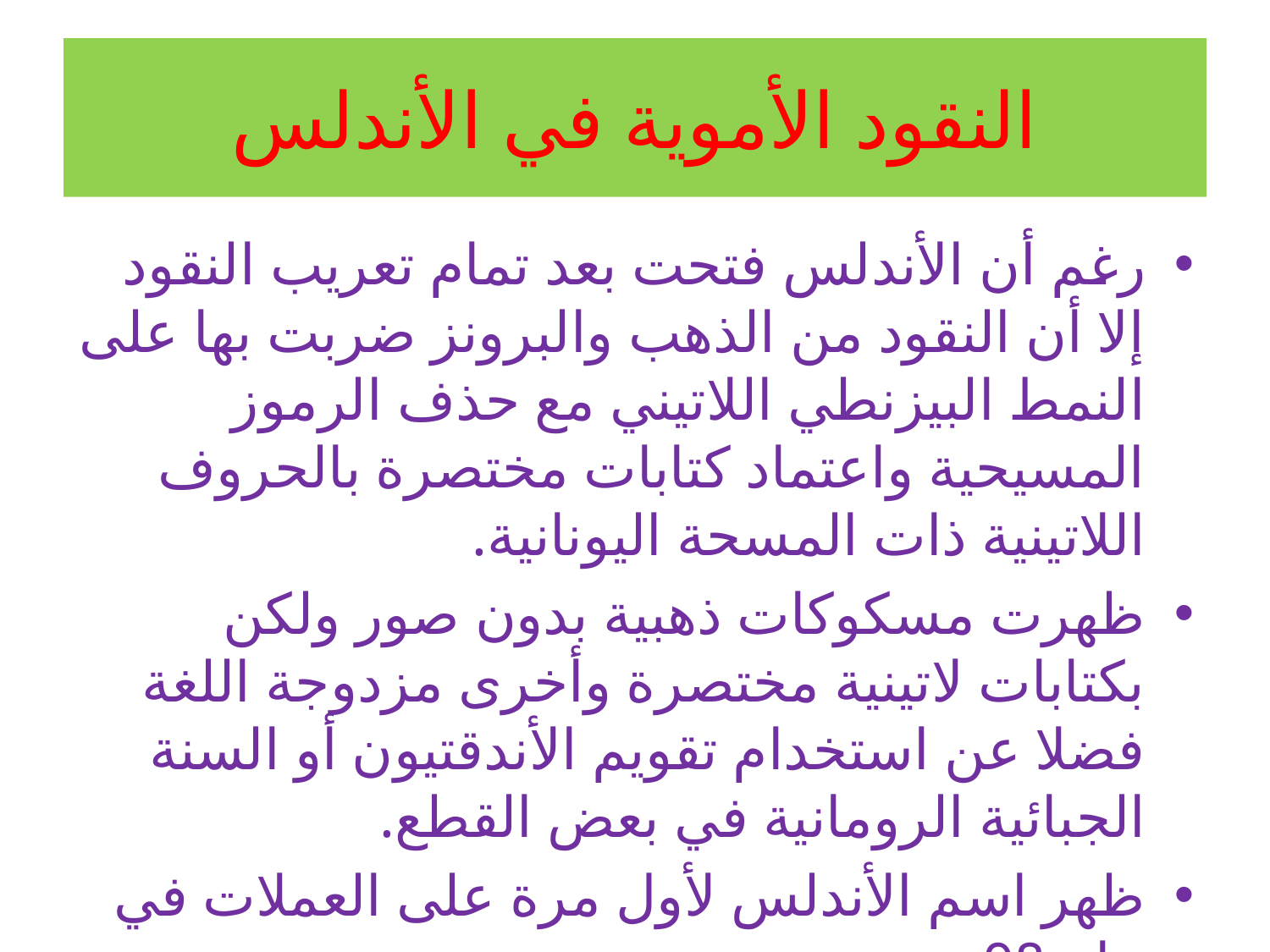

# النقود الأموية في الأندلس
رغم أن الأندلس فتحت بعد تمام تعريب النقود إلا أن النقود من الذهب والبرونز ضربت بها على النمط البيزنطي اللاتيني مع حذف الرموز المسيحية واعتماد كتابات مختصرة بالحروف اللاتينية ذات المسحة اليونانية.
ظهرت مسكوكات ذهبية بدون صور ولكن بكتابات لاتينية مختصرة وأخرى مزدوجة اللغة فضلا عن استخدام تقويم الأندقتيون أو السنة الجبائية الرومانية في بعض القطع.
ظهر اسم الأندلس لأول مرة على العملات في عام 98هـ